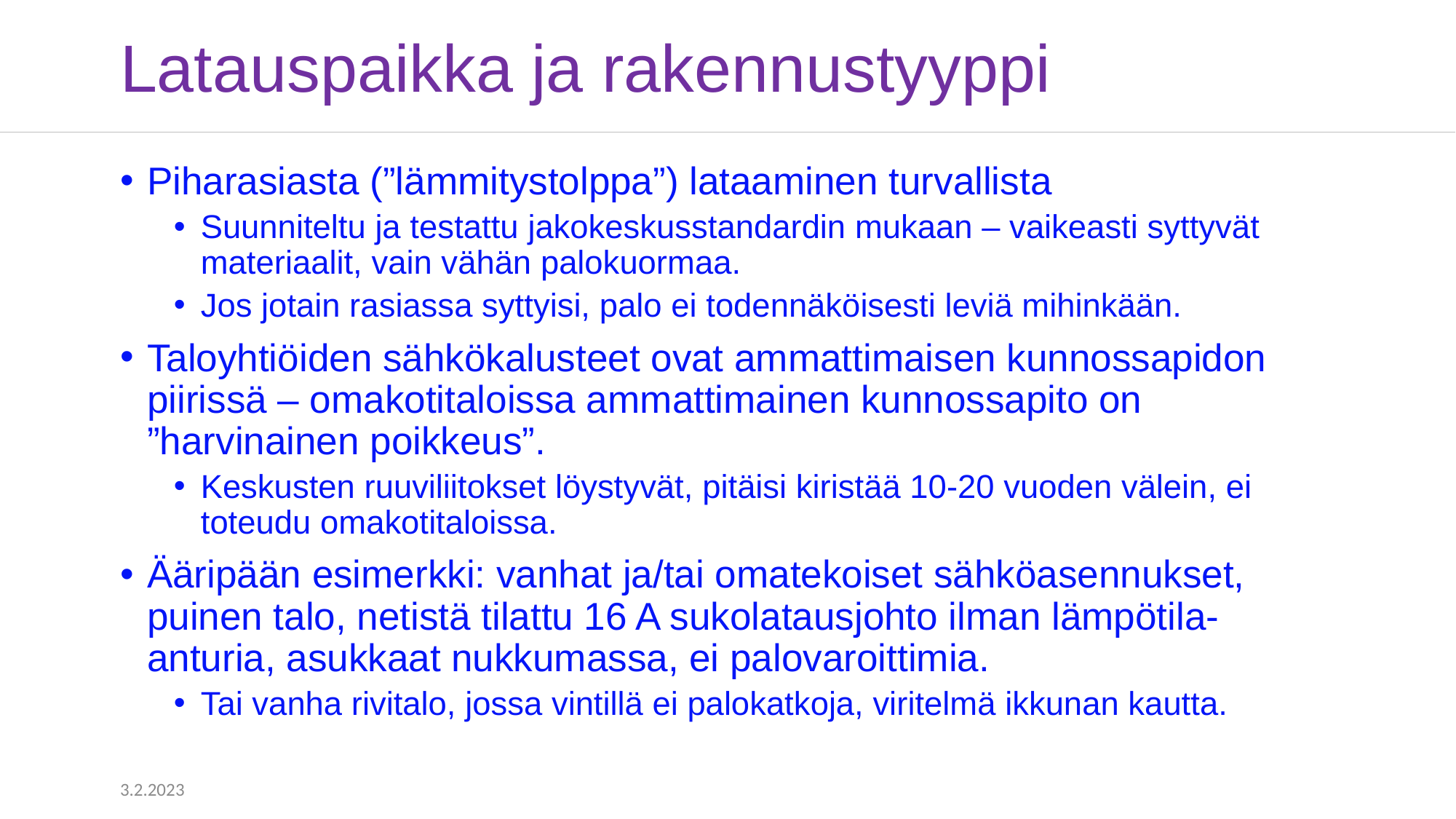

# Latauspaikka ja rakennustyyppi
Piharasiasta (”lämmitystolppa”) lataaminen turvallista
Suunniteltu ja testattu jakokeskusstandardin mukaan – vaikeasti syttyvät materiaalit, vain vähän palokuormaa.
Jos jotain rasiassa syttyisi, palo ei todennäköisesti leviä mihinkään.
Taloyhtiöiden sähkökalusteet ovat ammattimaisen kunnossapidon piirissä – omakotitaloissa ammattimainen kunnossapito on ”harvinainen poikkeus”.
Keskusten ruuviliitokset löystyvät, pitäisi kiristää 10-20 vuoden välein, ei toteudu omakotitaloissa.
Ääripään esimerkki: vanhat ja/tai omatekoiset sähköasennukset, puinen talo, netistä tilattu 16 A sukolatausjohto ilman lämpötila-anturia, asukkaat nukkumassa, ei palovaroittimia.
Tai vanha rivitalo, jossa vintillä ei palokatkoja, viritelmä ikkunan kautta.

3.2.2023